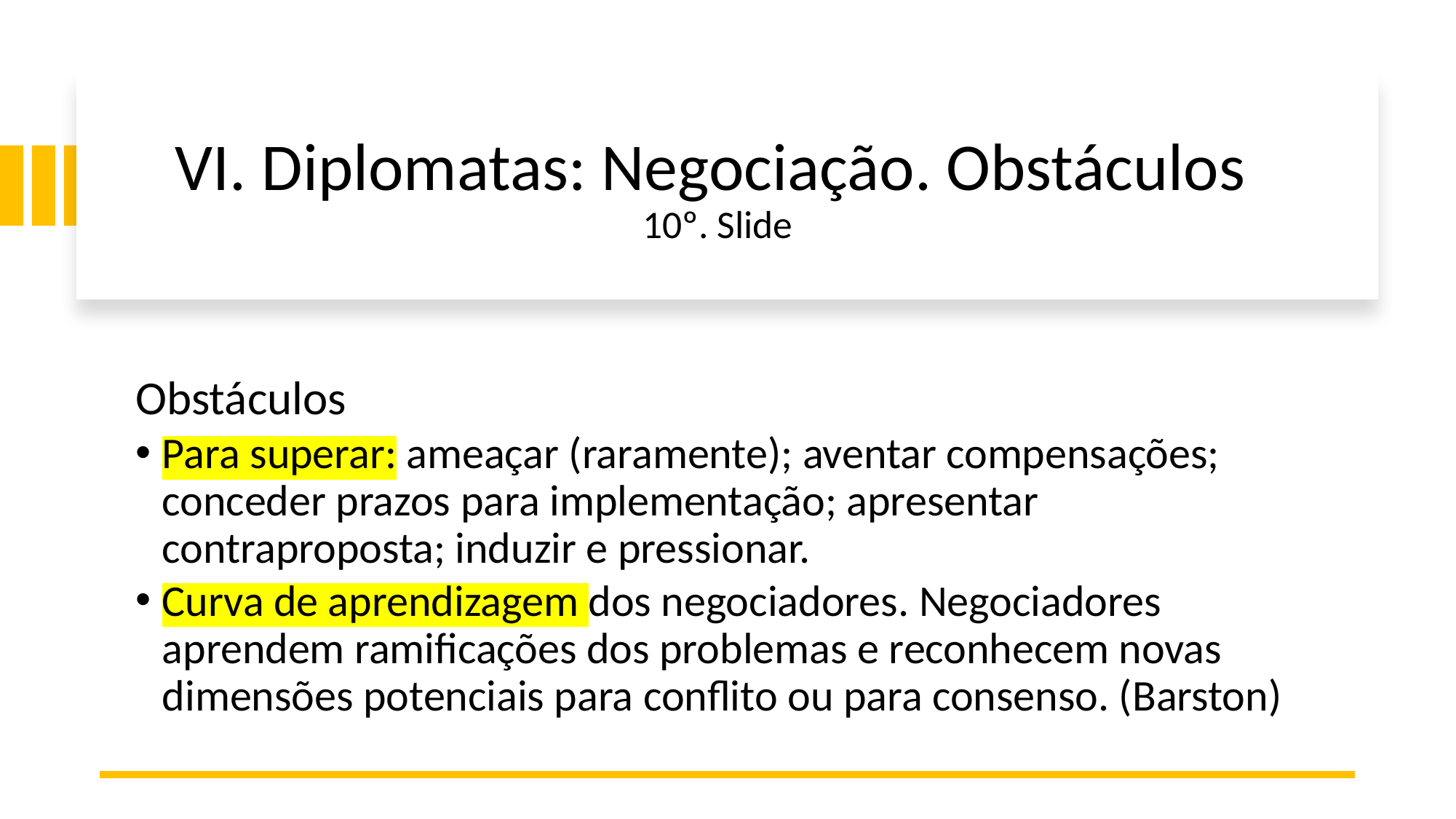

# VI. Diplomatas: Negociação. Obstáculos 10º. Slide

Obstáculos
Para superar: ameaçar (raramente); aventar compensações; conceder prazos para implementação; apresentar contraproposta; induzir e pressionar.
Curva de aprendizagem dos negociadores. Negociadores aprendem ramificações dos problemas e reconhecem novas dimensões potenciais para conflito ou para consenso. (Barston)